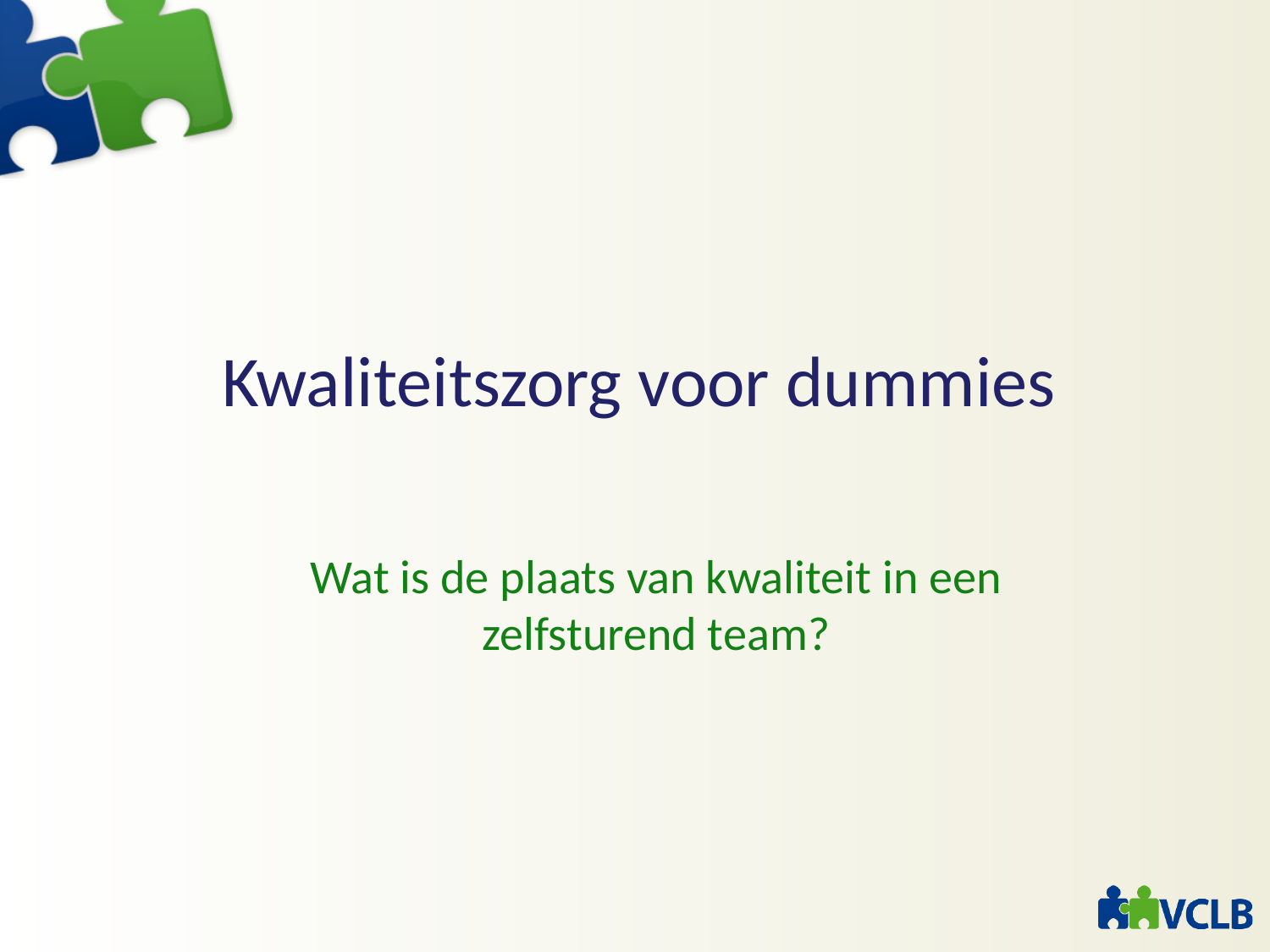

# Kwaliteitszorg voor dummies
Wat is de plaats van kwaliteit in een zelfsturend team?